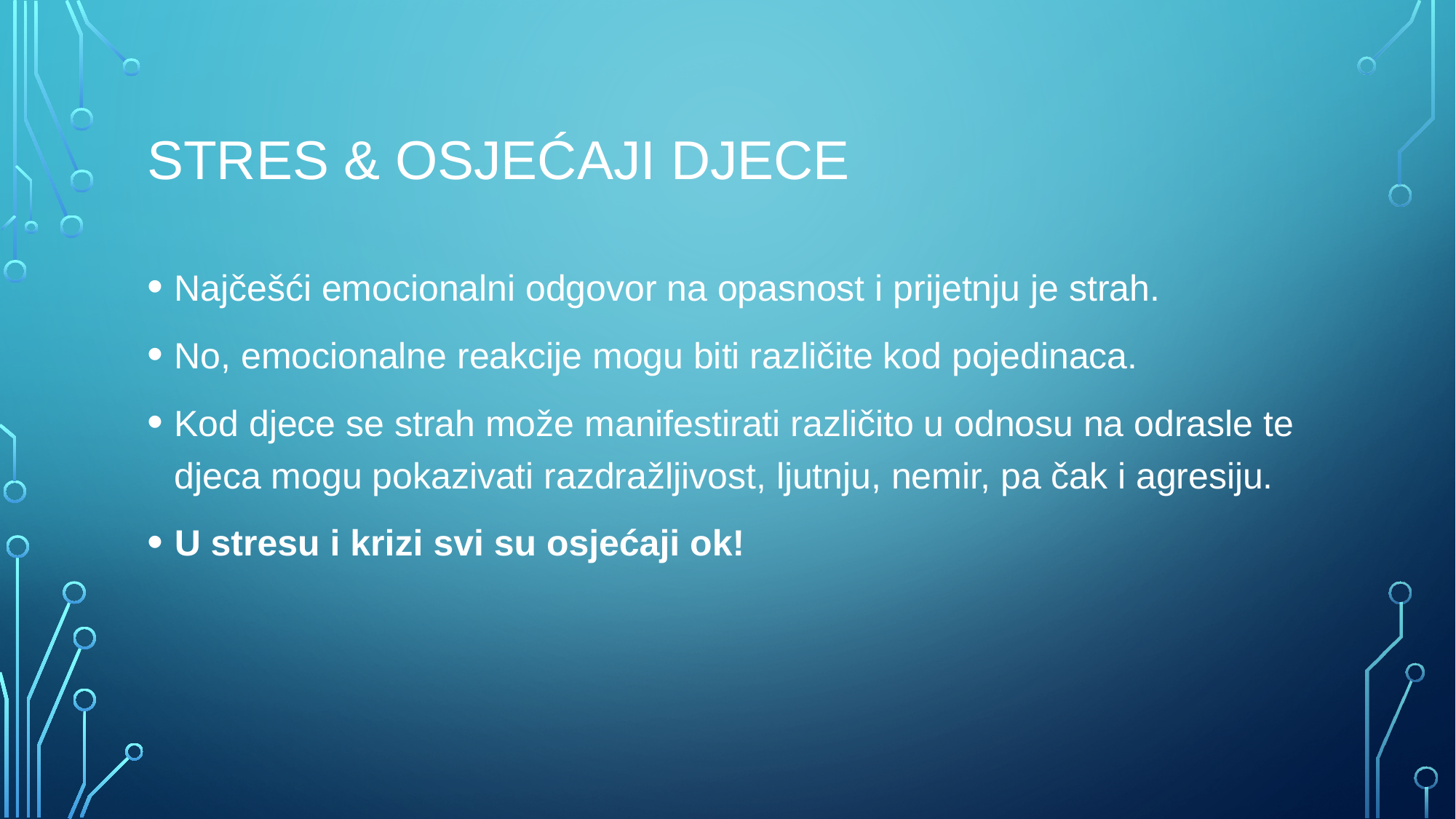

# Stres & osjećaji djece
Najčešći emocionalni odgovor na opasnost i prijetnju je strah.
No, emocionalne reakcije mogu biti različite kod pojedinaca.
Kod djece se strah može manifestirati različito u odnosu na odrasle te djeca mogu pokazivati razdražljivost, ljutnju, nemir, pa čak i agresiju.
U stresu i krizi svi su osjećaji ok!